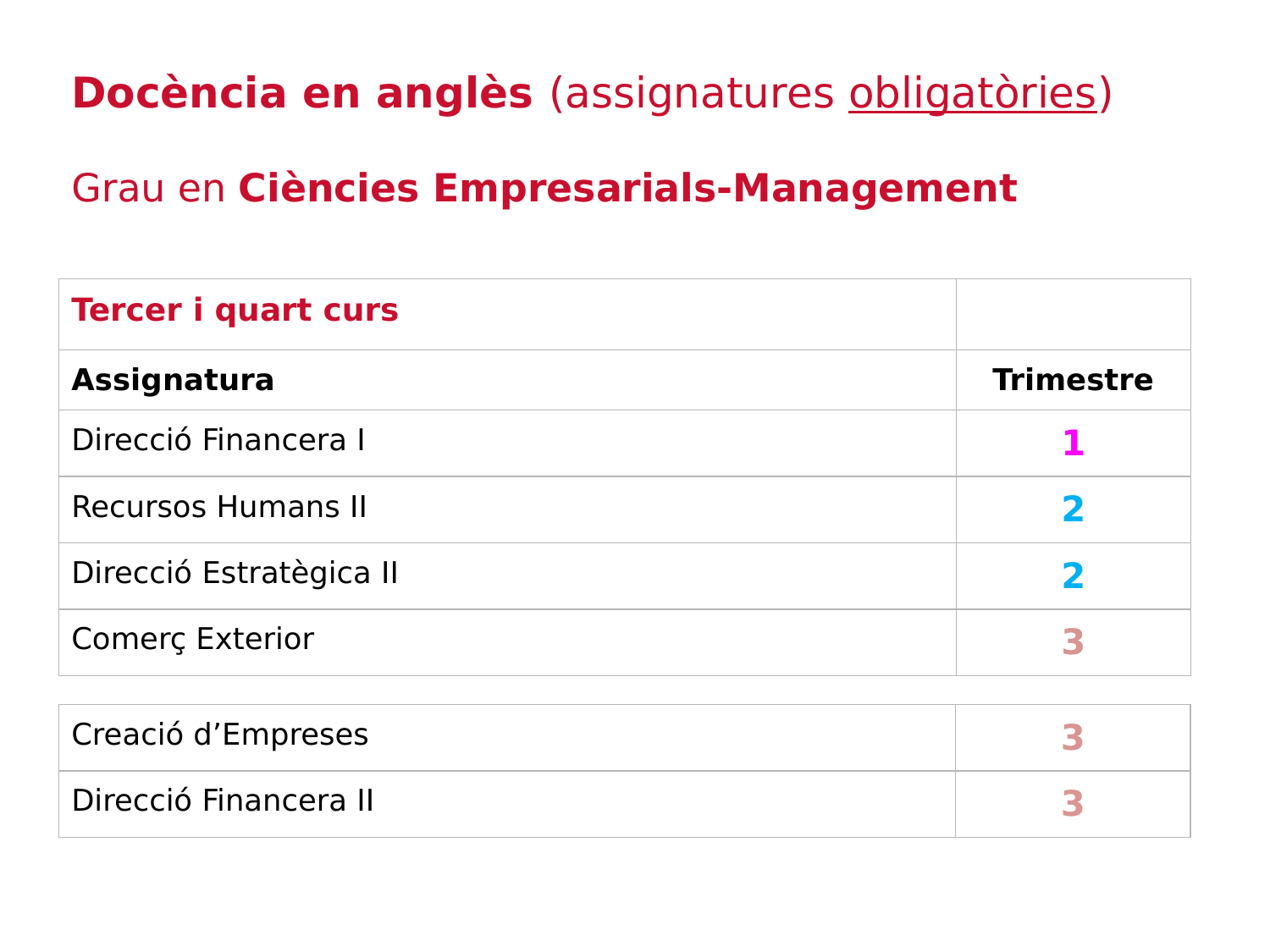

Docència en anglès (assignatures obligatòries)

Grau en Ciències Empresarials-Management
| Tercer i quart curs |  |
| --- | --- |
| Assignatura | Trimestre |
| Direcció Financera I | 1 |
| Recursos Humans II | 2 |
| Direcció Estratègica II | 2 |
| Comerç Exterior | 3 |
| Creació d’Empreses | 3 |
| --- | --- |
| Direcció Financera II | 3 |